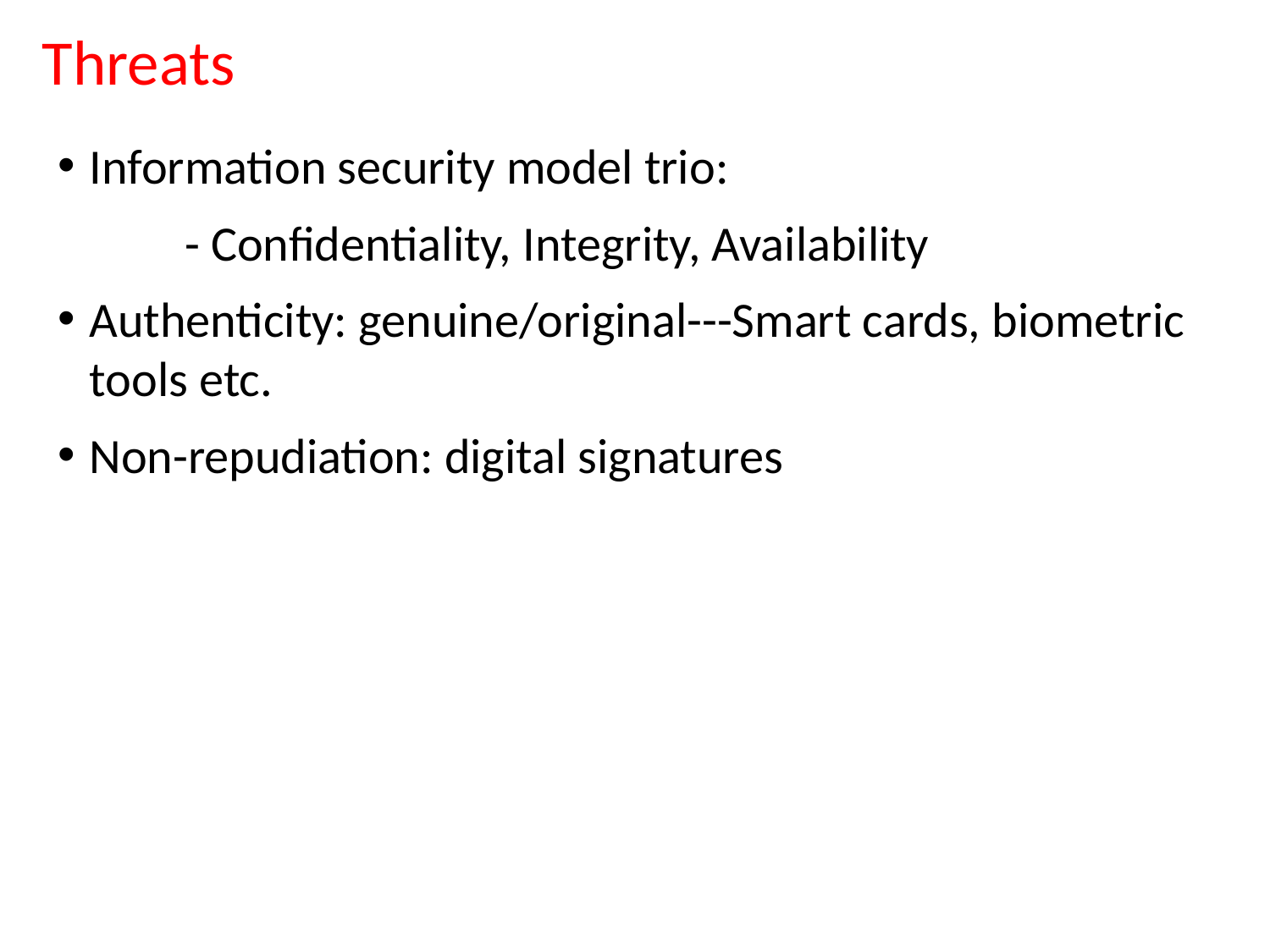

Threats
Information security model trio:
	- Confidentiality, Integrity, Availability
Authenticity: genuine/original---Smart cards, biometric tools etc.
Non-repudiation: digital signatures